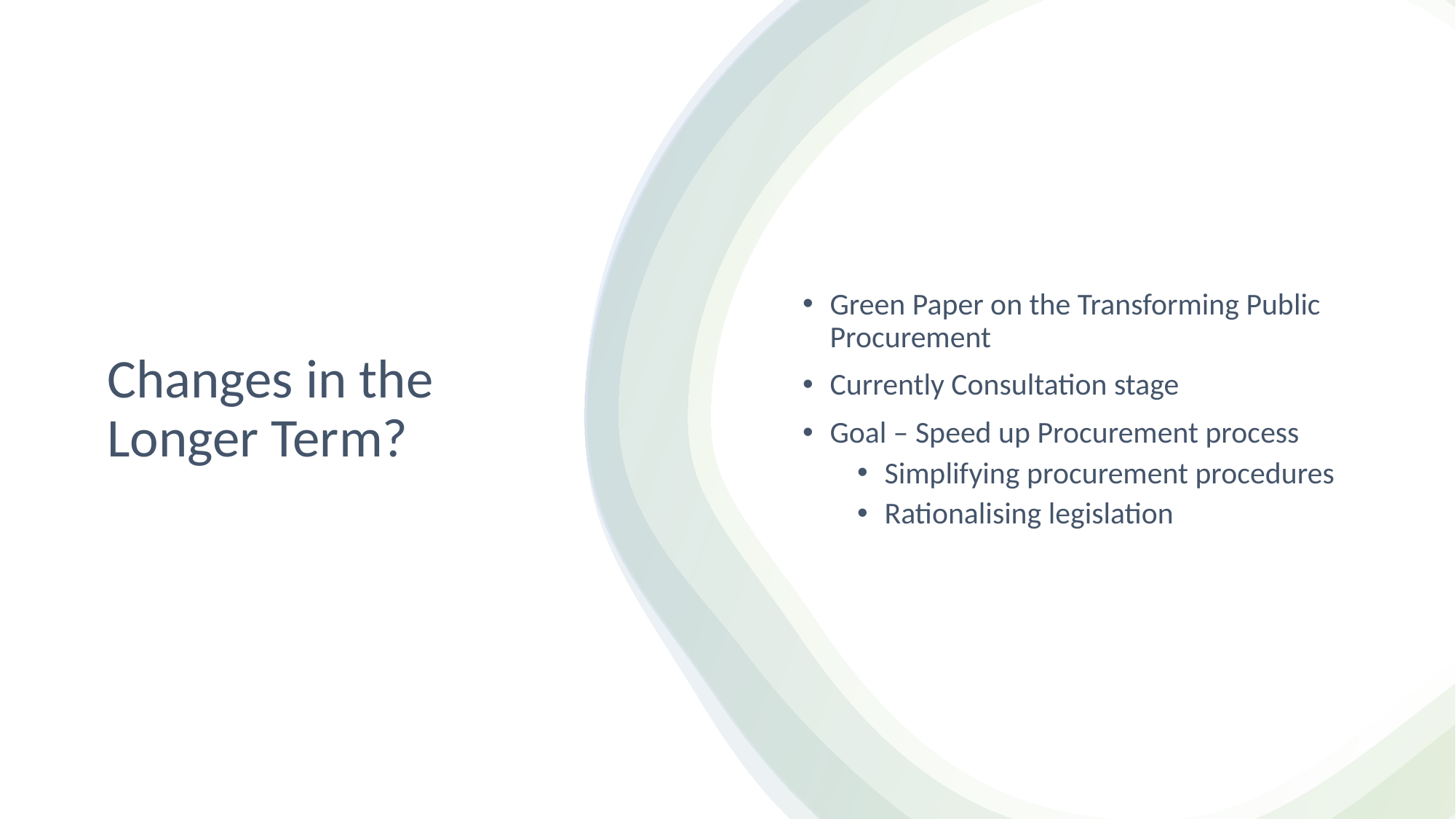

Green Paper on the Transforming Public Procurement
Currently Consultation stage
Goal – Speed up Procurement process
Simplifying procurement procedures
Rationalising legislation
# Changes in the Longer Term?